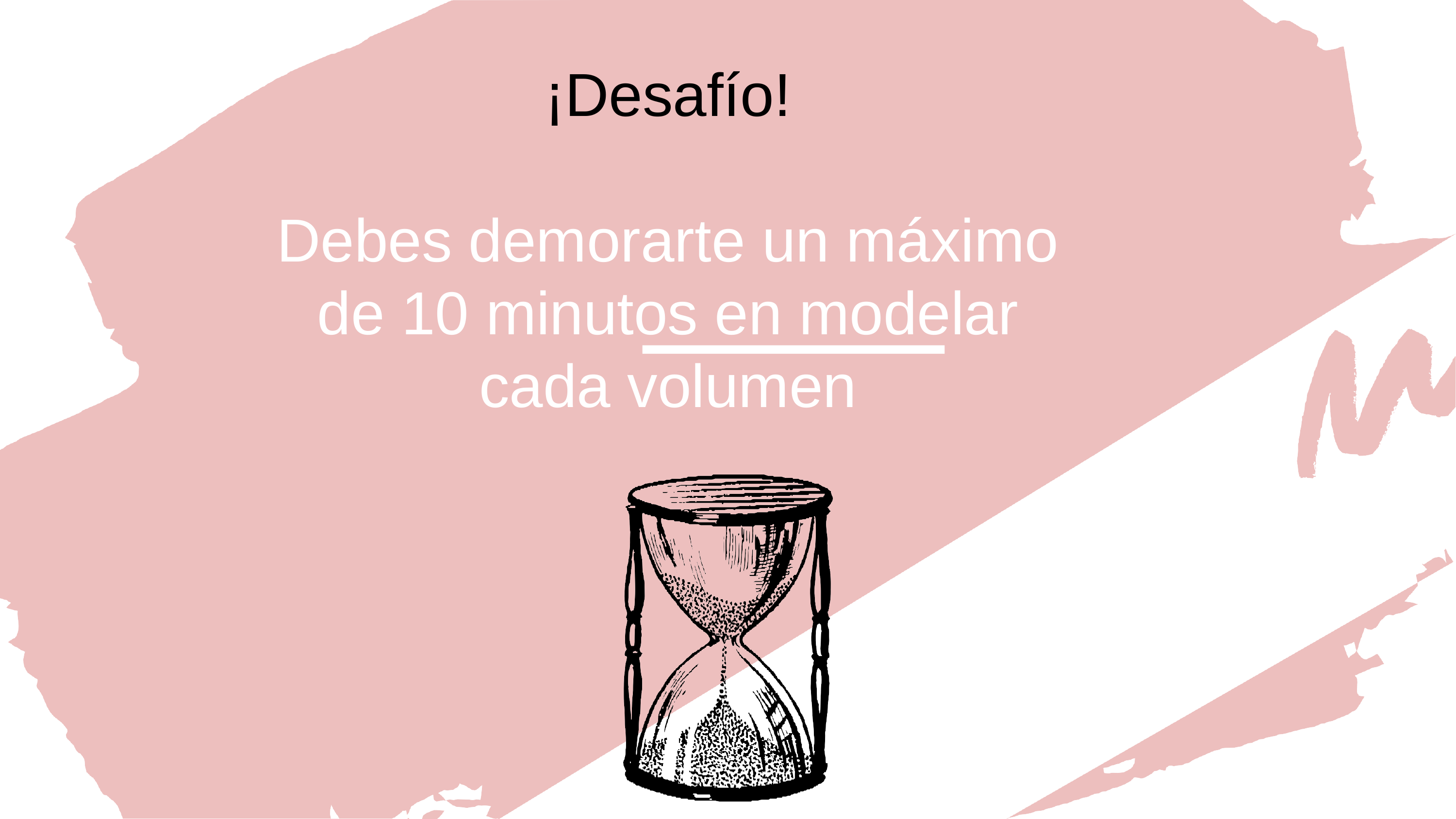

¡Desafío!

Debes demorarte un máximo de 10 minutos en modelar cada volumen